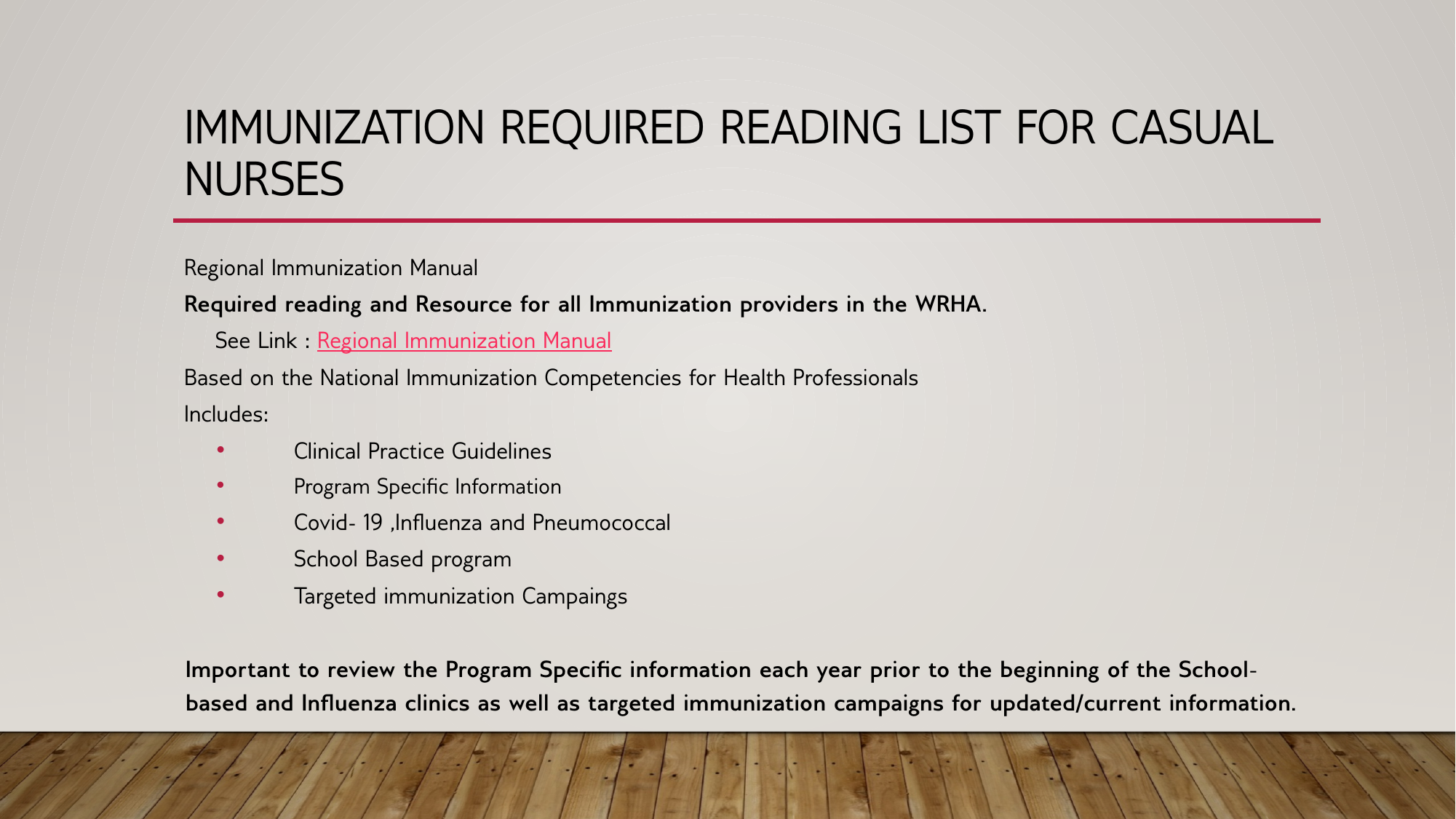

# immunization required reading list for Casual Nurses
Regional Immunization Manual
Required reading and Resource for all Immunization providers in the WRHA.
See Link : Regional Immunization Manual
Based on the National Immunization Competencies for Health Professionals
Includes:
Clinical Practice Guidelines
Program Specific Information
Covid- 19 ,Influenza and Pneumococcal
School Based program
Targeted immunization Campaings

Important to review the Program Specific information each year prior to the beginning of the School-based and Influenza clinics as well as targeted immunization campaigns for updated/current information.